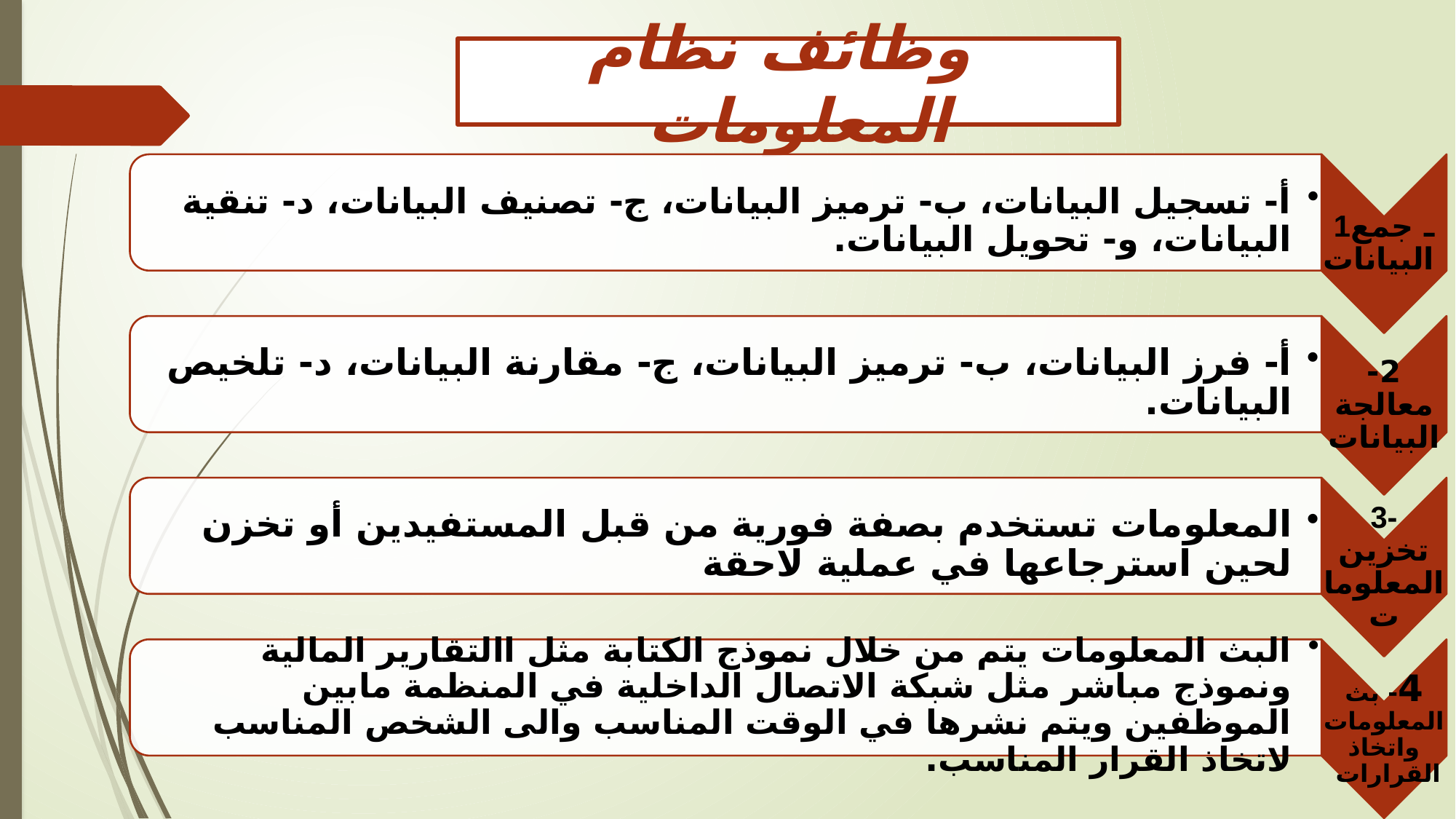

وظائف نظام المعلومات
1ـ جمع البيانات
أ- تسجيل البيانات، ب- ترميز البيانات، ج- تصنيف البيانات، د- تنقية البيانات، و- تحويل البيانات.
2- معالجة البيانات
أ- فرز البيانات، ب- ترميز البيانات، ج- مقارنة البيانات، د- تلخيص البيانات.
3- تخزين المعلومات
المعلومات تستخدم بصفة فورية من قبل المستفيدين أو تخزن لحين استرجاعها في عملية لاحقة
4- بث المعلومات واتخاذ القرارات
البث المعلومات يتم من خلال نموذج الكتابة مثل االتقارير المالية ونموذج مباشر مثل شبكة الاتصال الداخلية في المنظمة مابين الموظفين ويتم نشرها في الوقت المناسب والى الشخص المناسب لاتخاذ القرار المناسب.